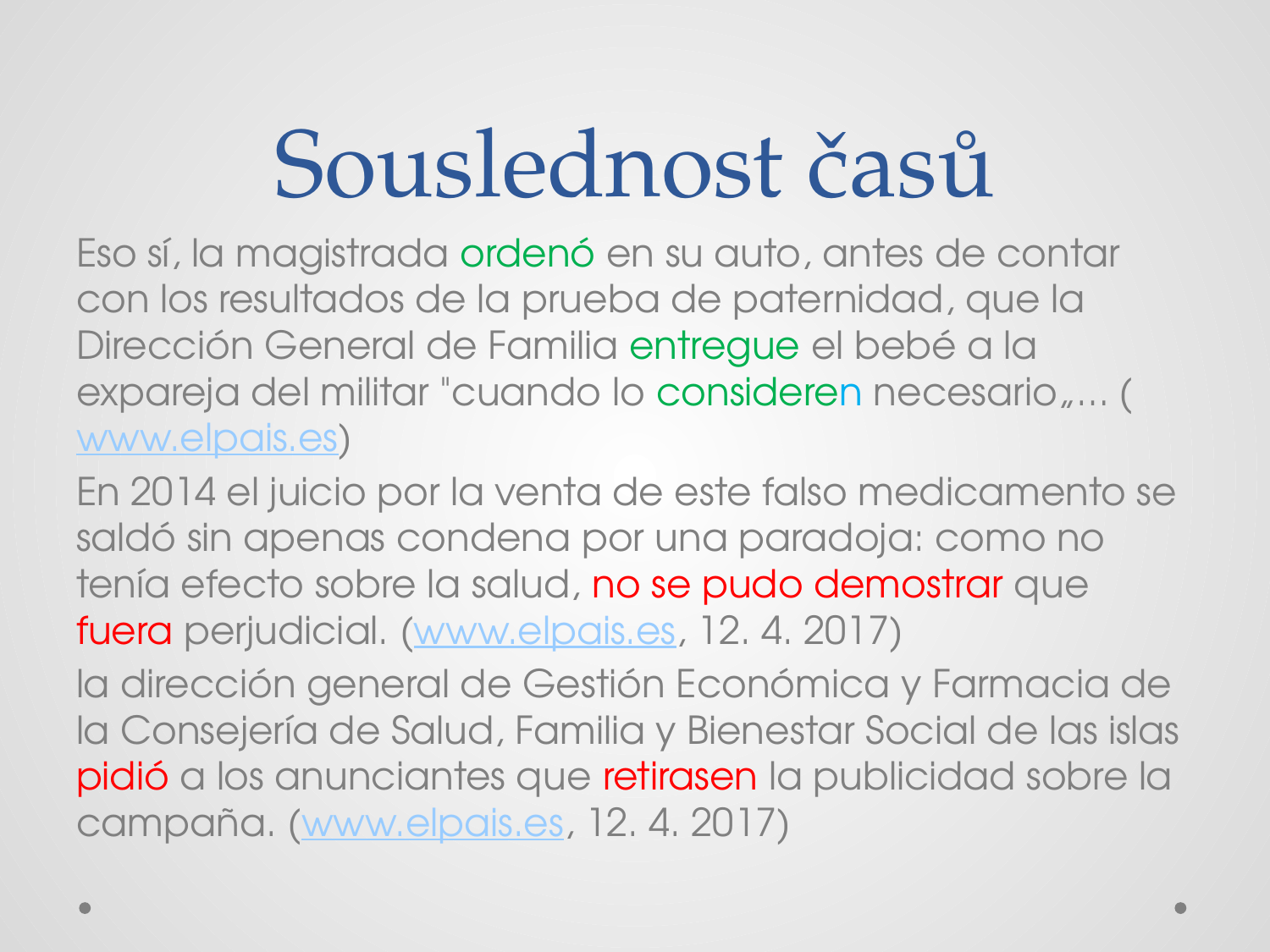

# Souslednost časů
Eso sí, la magistrada ordenó en su auto, antes de contar con los resultados de la prueba de paternidad, que la Dirección General de Familia entregue el bebé a la expareja del militar "cuando lo consideren necesario„… (www.elpais.es)
En 2014 el juicio por la venta de este falso medicamento se saldó sin apenas condena por una paradoja: como no tenía efecto sobre la salud, no se pudo demostrar que fuera perjudicial. (www.elpais.es, 12. 4. 2017)
la dirección general de Gestión Económica y Farmacia de la Consejería de Salud, Familia y Bienestar Social de las islas pidió a los anunciantes que retirasen la publicidad sobre la campaña. (www.elpais.es, 12. 4. 2017)